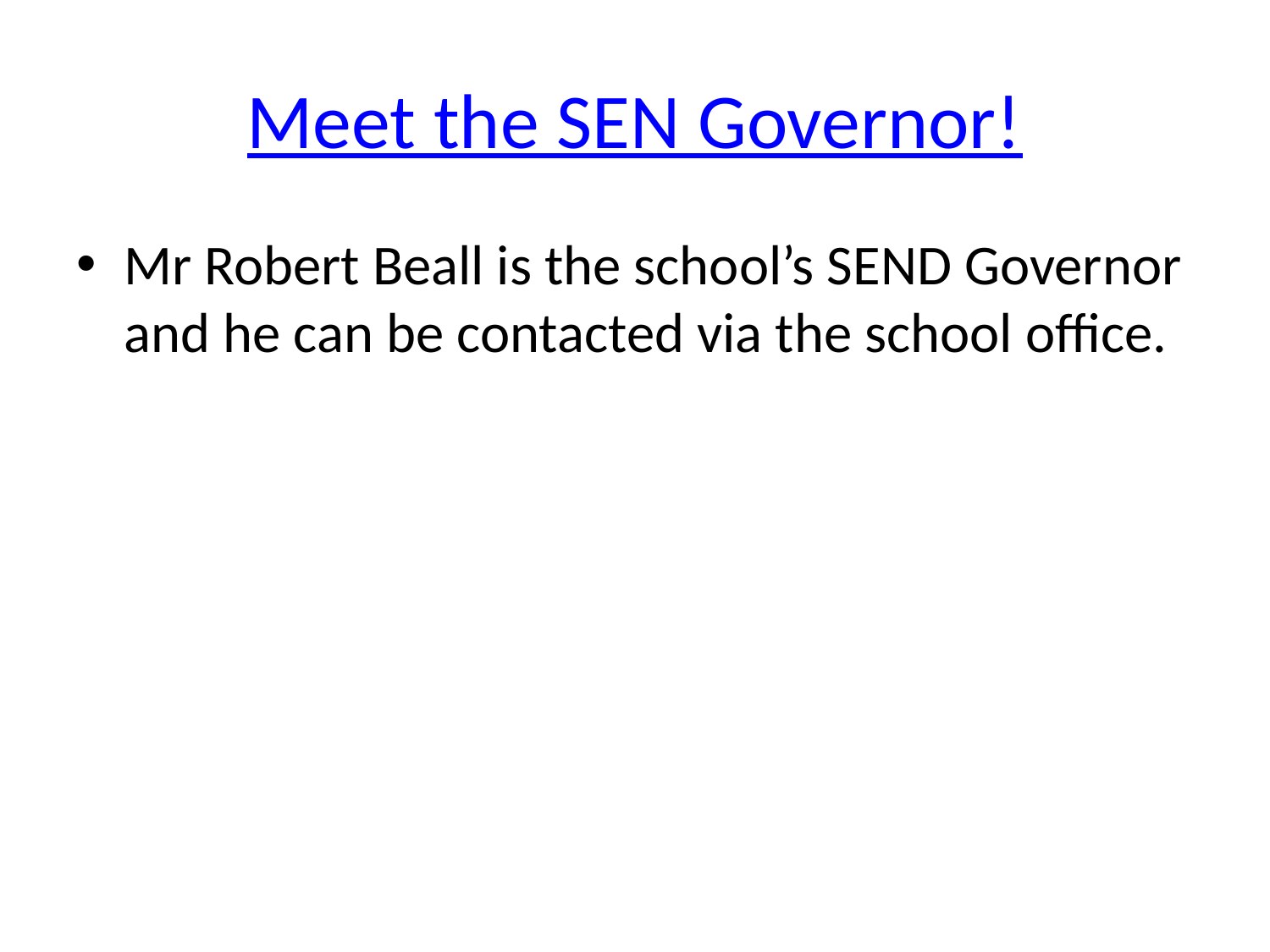

# Meet the SEN Governor!
Mr Robert Beall is the school’s SEND Governor and he can be contacted via the school office.